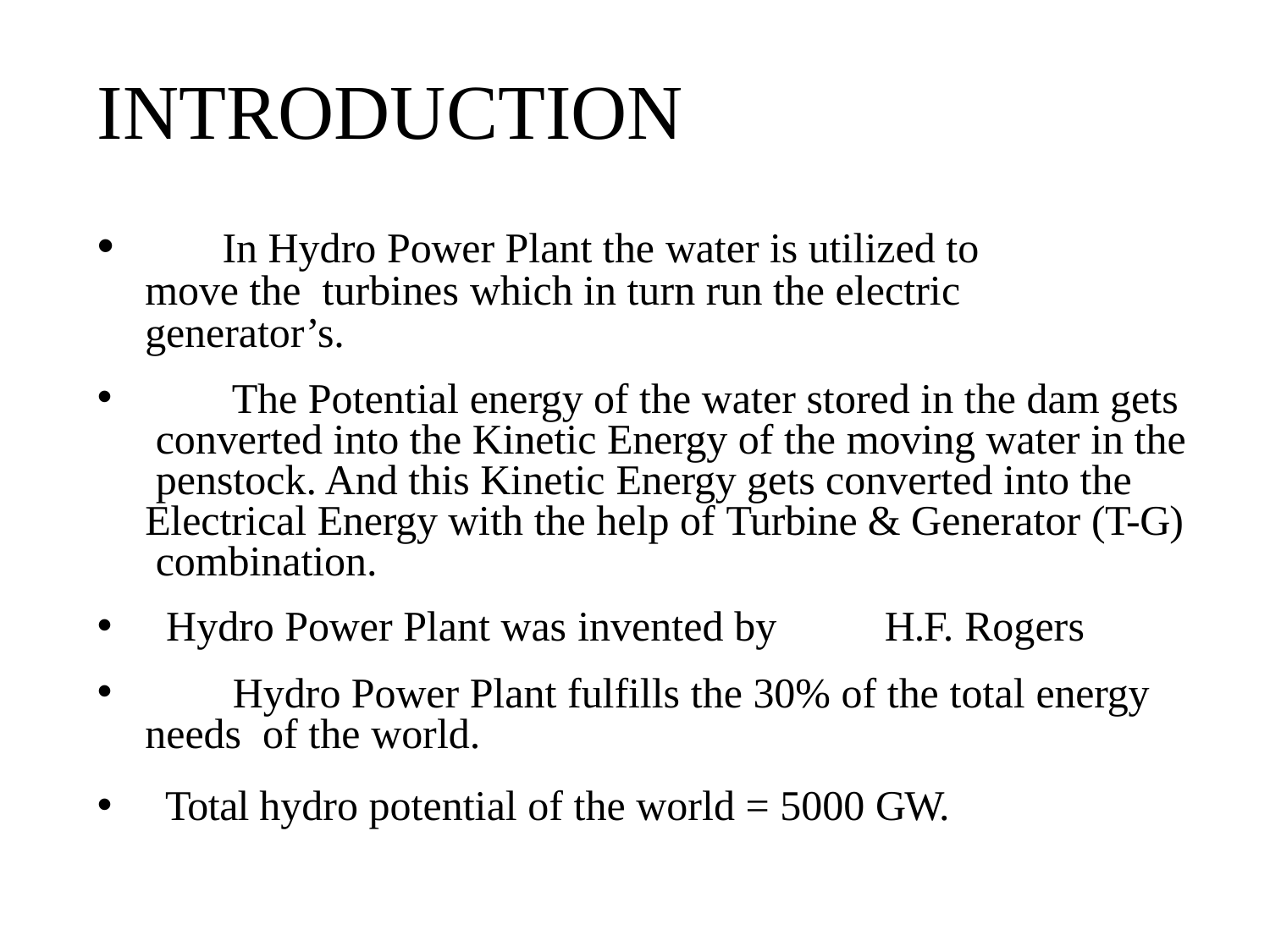

# INTRODUCTION
	In Hydro Power Plant the water is utilized to move the  turbines which in turn run the electric generator’s.
	The Potential energy of the water stored in the dam gets  converted into the Kinetic Energy of the moving water in the  penstock. And this Kinetic Energy gets converted into the  Electrical Energy with the help of Turbine & Generator (T-G)  combination.
Hydro Power Plant was invented by	H.F. Rogers
	Hydro Power Plant fulfills the 30% of the total energy needs  of the world.
Total hydro potential of the world = 5000 GW.